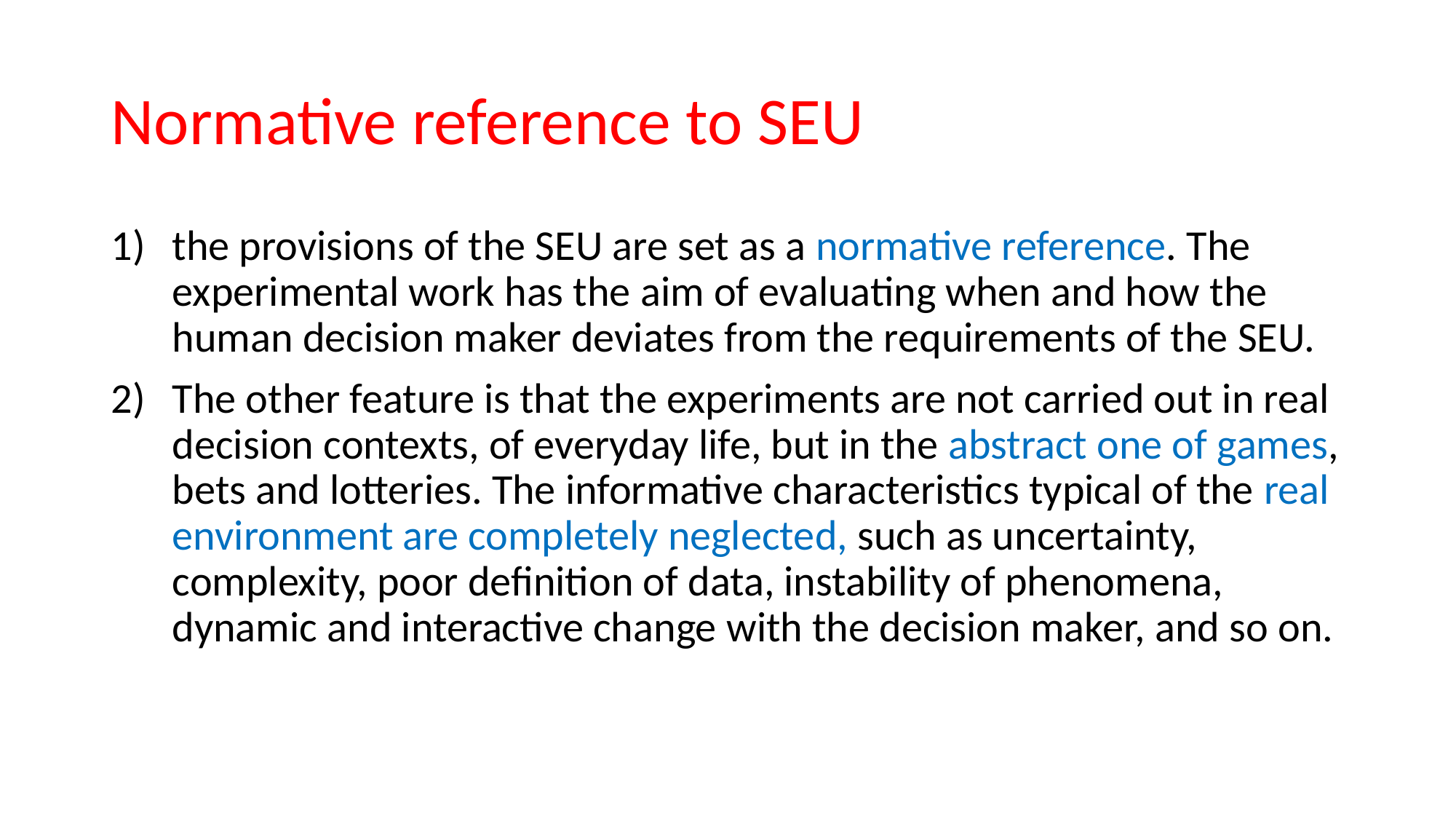

# Normative reference to SEU
the provisions of the SEU are set as a normative reference. The experimental work has the aim of evaluating when and how the human decision maker deviates from the requirements of the SEU.
The other feature is that the experiments are not carried out in real decision contexts, of everyday life, but in the abstract one of games, bets and lotteries. The informative characteristics typical of the real environment are completely neglected, such as uncertainty, complexity, poor definition of data, instability of phenomena, dynamic and interactive change with the decision maker, and so on.